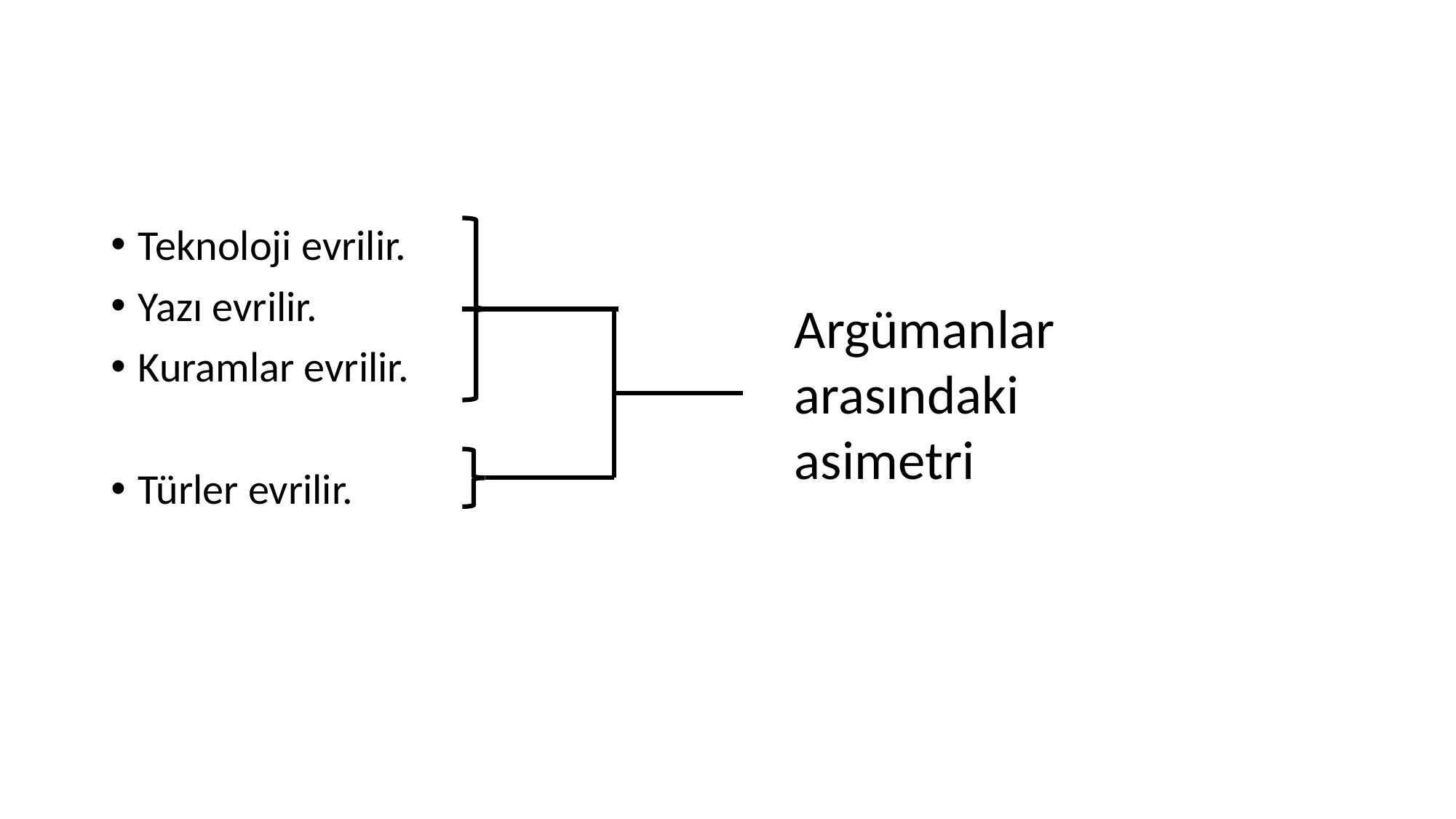

#
Teknoloji evrilir.
Yazı evrilir.
Kuramlar evrilir.

Türler evrilir.

Argümanlar arasındaki asimetri